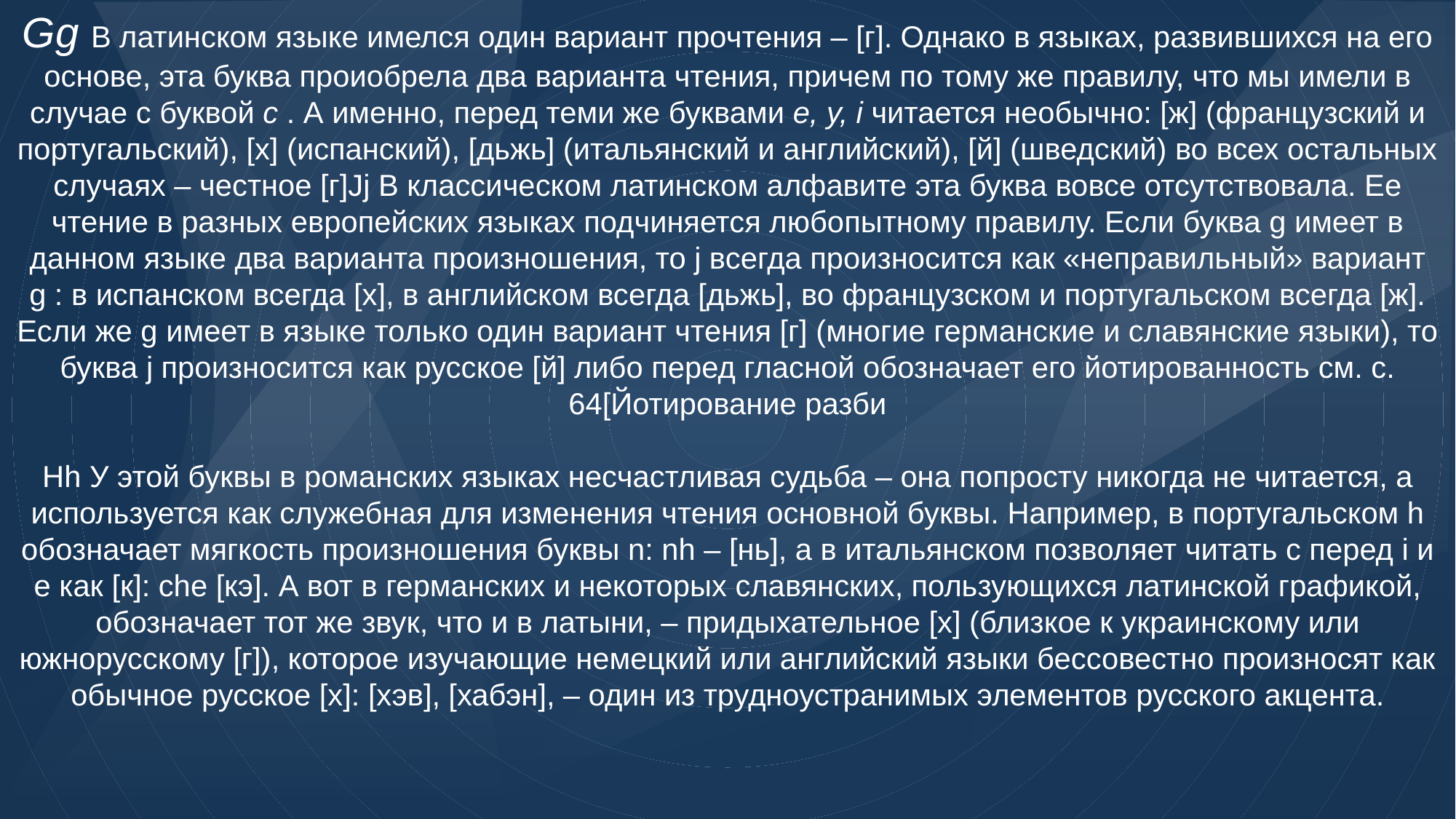

Gg В латинском языке имелся один вариант прочтения – [г]. Однако в языках, развившихся на его основе, эта буква проиобрела два варианта чтения, причем по тому же правилу, что мы имели в случае с буквой с . А именно, перед теми же буквами e, y, i читается необычно: [ж] (французский и португальский), [х] (испанский), [дьжь] (итальянский и английский), [й] (шведский) во всех остальных случаях – честное [г]Jj В классическом латинском алфавите эта буква вовсе отсутствовала. Ее чтение в разных европейских языках подчиняется любопытному правилу. Если буква g имеет в данном языке два варианта произношения, то j всегда произносится как «неправильный» вариант g : в испанском всегда [х], в английском всегда [дьжь], во французском и португальском всегда [ж]. Если же g имеет в языке только один вариант чтения [г] (многие германские и славянские языки), то буква j произносится как русское [й] либо перед гласной обозначает его йотированность см. с. 64[Йотирование разби

Hh У этой буквы в романских языках несчастливая судьба – она попросту никогда не читается, а используется как служебная для изменения чтения основной буквы. Например, в португальском h обозначает мягкость произношения буквы n: nh – [нь], а в итальянском позволяет читать с перед i и e как [к]: сhe [кэ]. А вот в германских и некоторых славянских, пользующихся латинской графикой, обозначает тот же звук, что и в латыни, – придыхательное [х] (близкое к украинскому или южнорусскому [г]), которое изучающие немецкий или английский языки бессовестно произносят как обычное русское [х]: [хэв], [хабэн], – один из трудноустранимых элементов русского акцента.

#